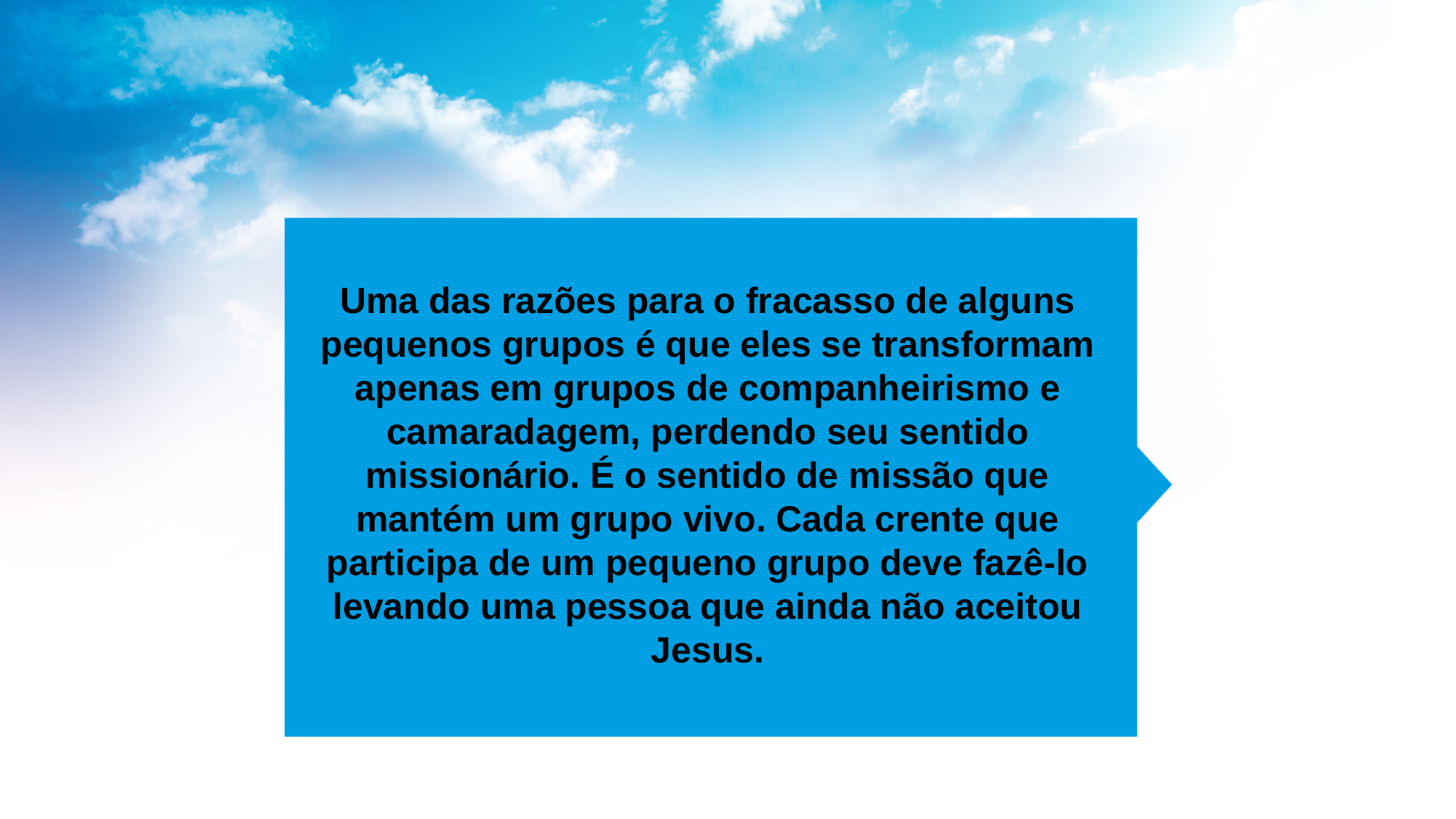

Uma das razões para o fracasso de alguns pequenos grupos é que eles se transformam apenas em grupos de companheirismo e camaradagem, perdendo seu sentido missionário. É o sentido de missão que mantém um grupo vivo. Cada crente que participa de um pequeno grupo deve fazê-lo levando uma pessoa que ainda não aceitou Jesus.